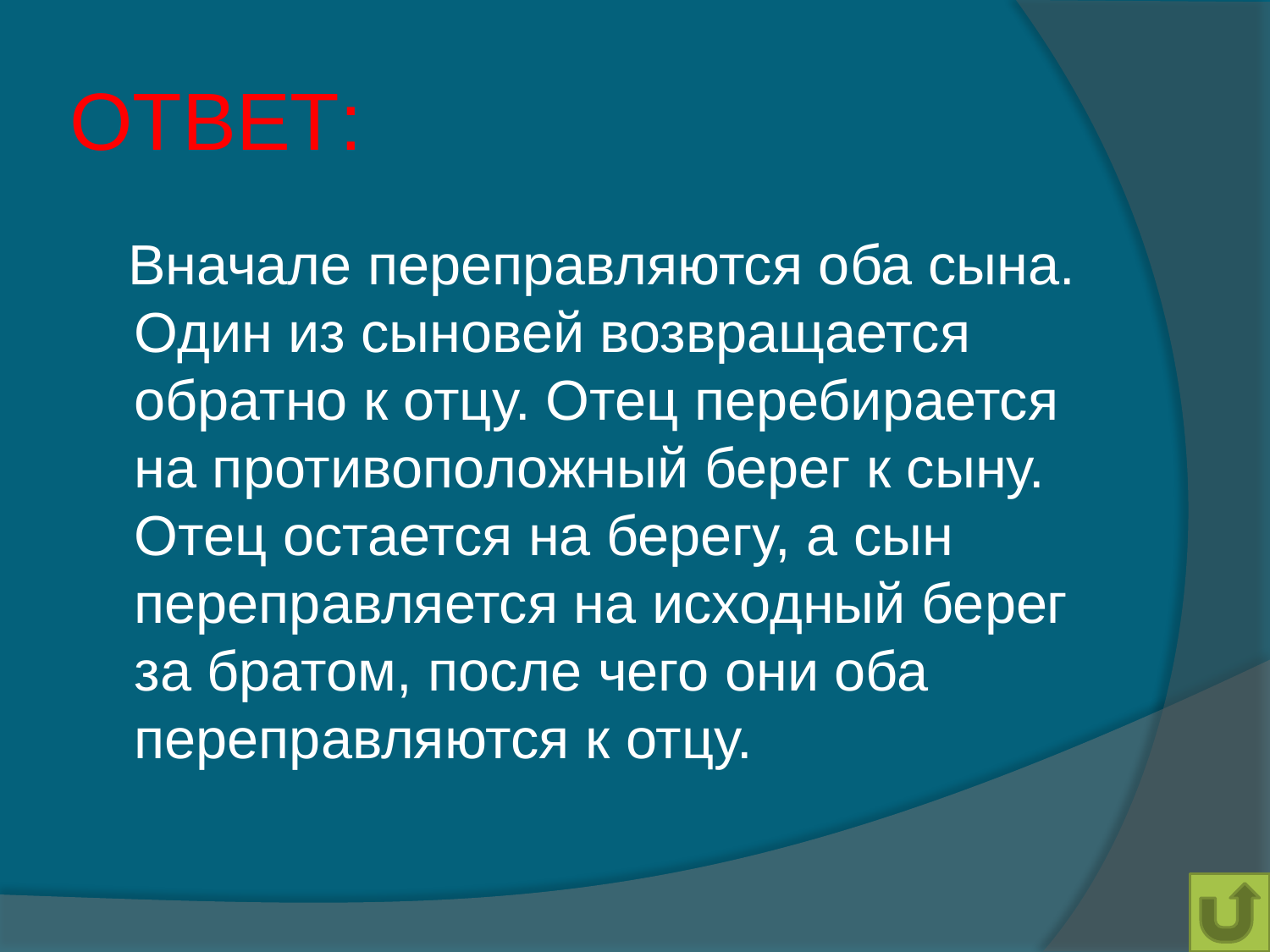

# ОТВЕТ:
   Вначале переправляются оба сына. Один из сыновей возвращается обратно к отцу. Отец перебирается на противоположный берег к сыну. Отец остается на берегу, а сын переправляется на исходный берег за братом, после чего они оба переправляются к отцу.